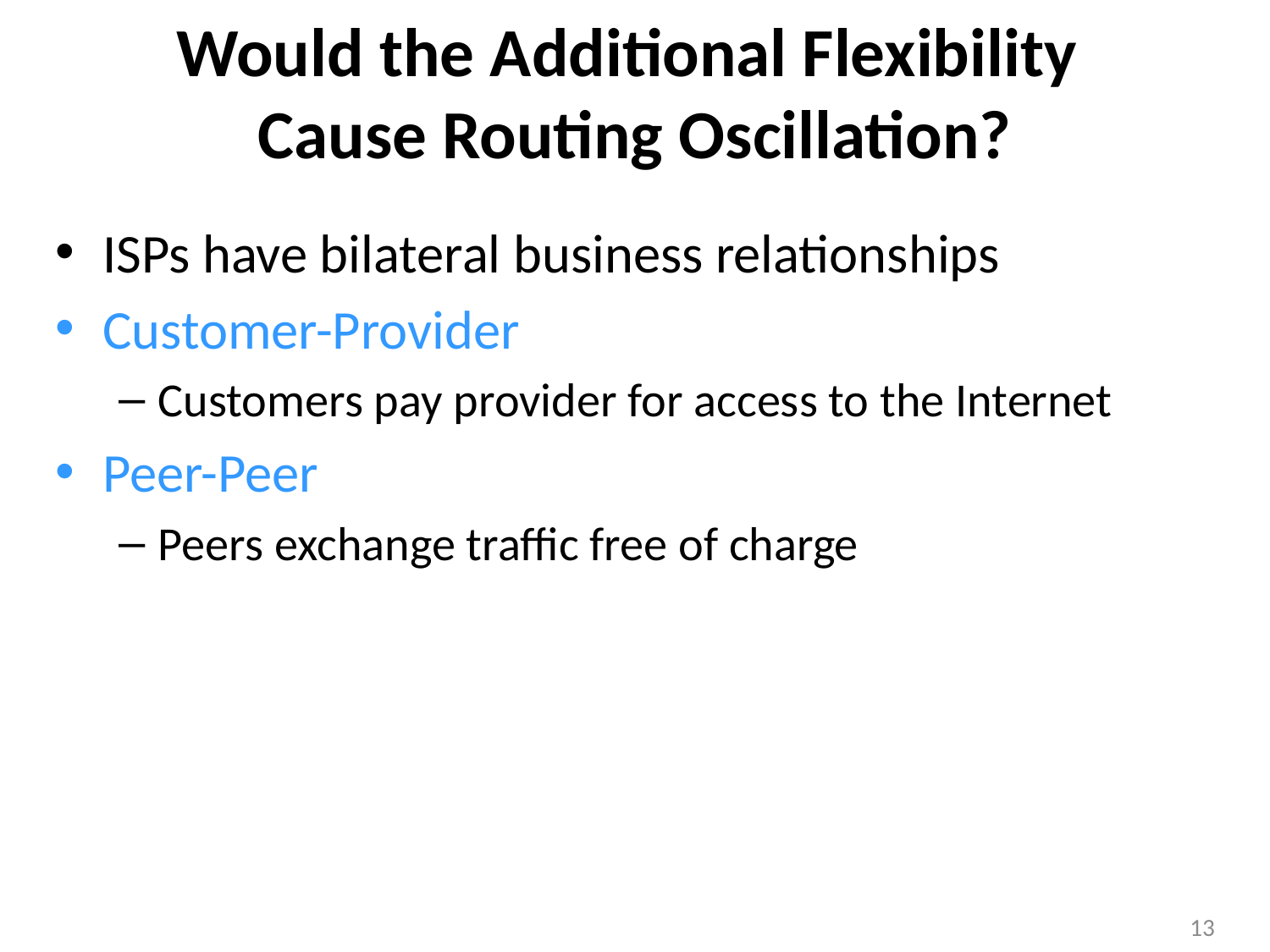

# Would the Additional Flexibility Cause Routing Oscillation?
ISPs have bilateral business relationships
Customer-Provider
Customers pay provider for access to the Internet
Peer-Peer
Peers exchange traffic free of charge
13